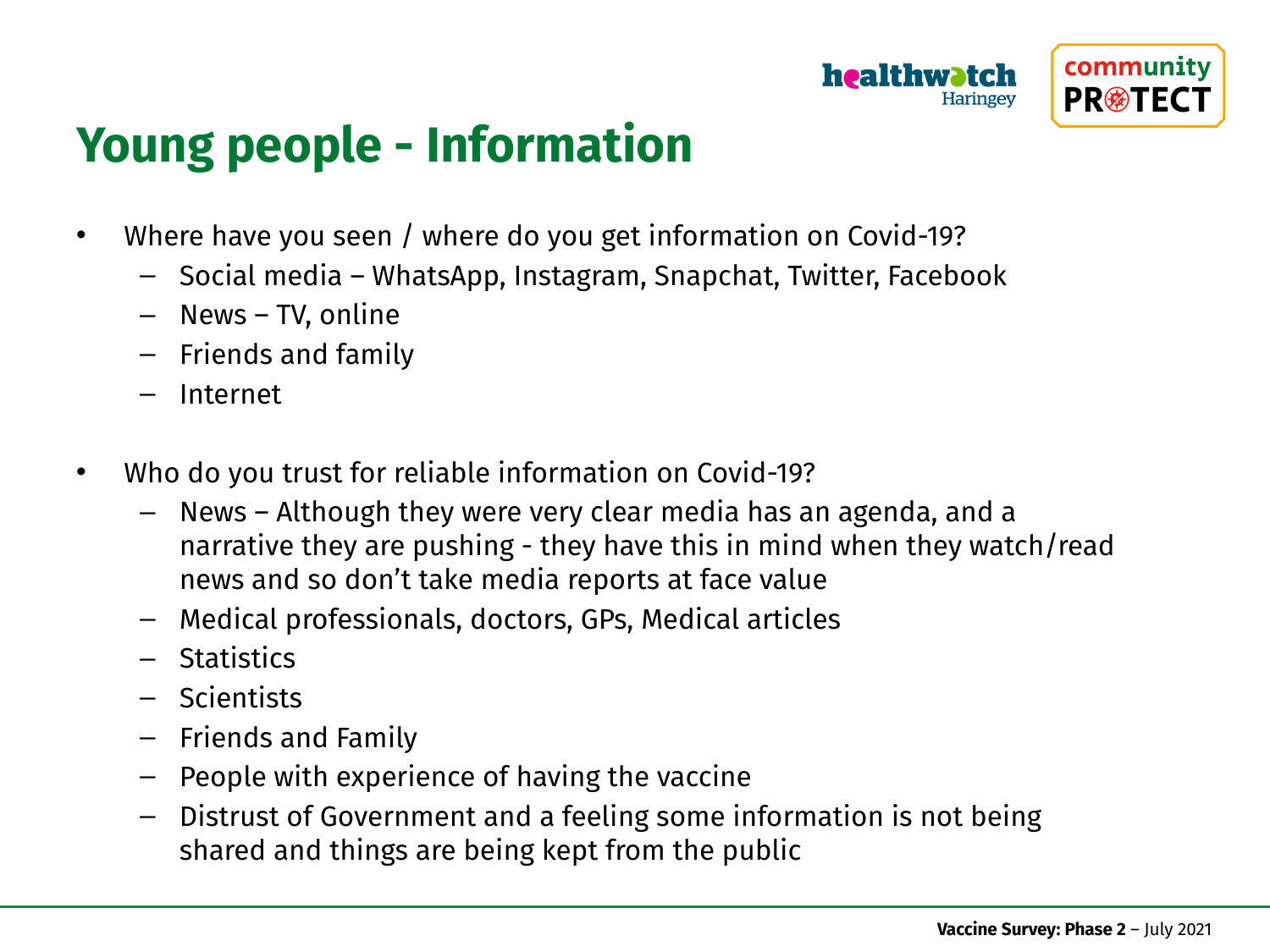

Young people - Information
Where have you seen / where do you get information on Covid-19?
Social media – WhatsApp, Instagram, Snapchat, Twitter, Facebook
News – TV, online
Friends and family
Internet

Who do you trust for reliable information on Covid-19?
News – Although they were very clear media has an agenda, and a narrative they are pushing - they have this in mind when they watch/read news and so don’t take media reports at face value
Medical professionals, doctors, GPs, Medical articles
Statistics
Scientists
Friends and Family
People with experience of having the vaccine
Distrust of Government and a feeling some information is not being shared and things are being kept from the public